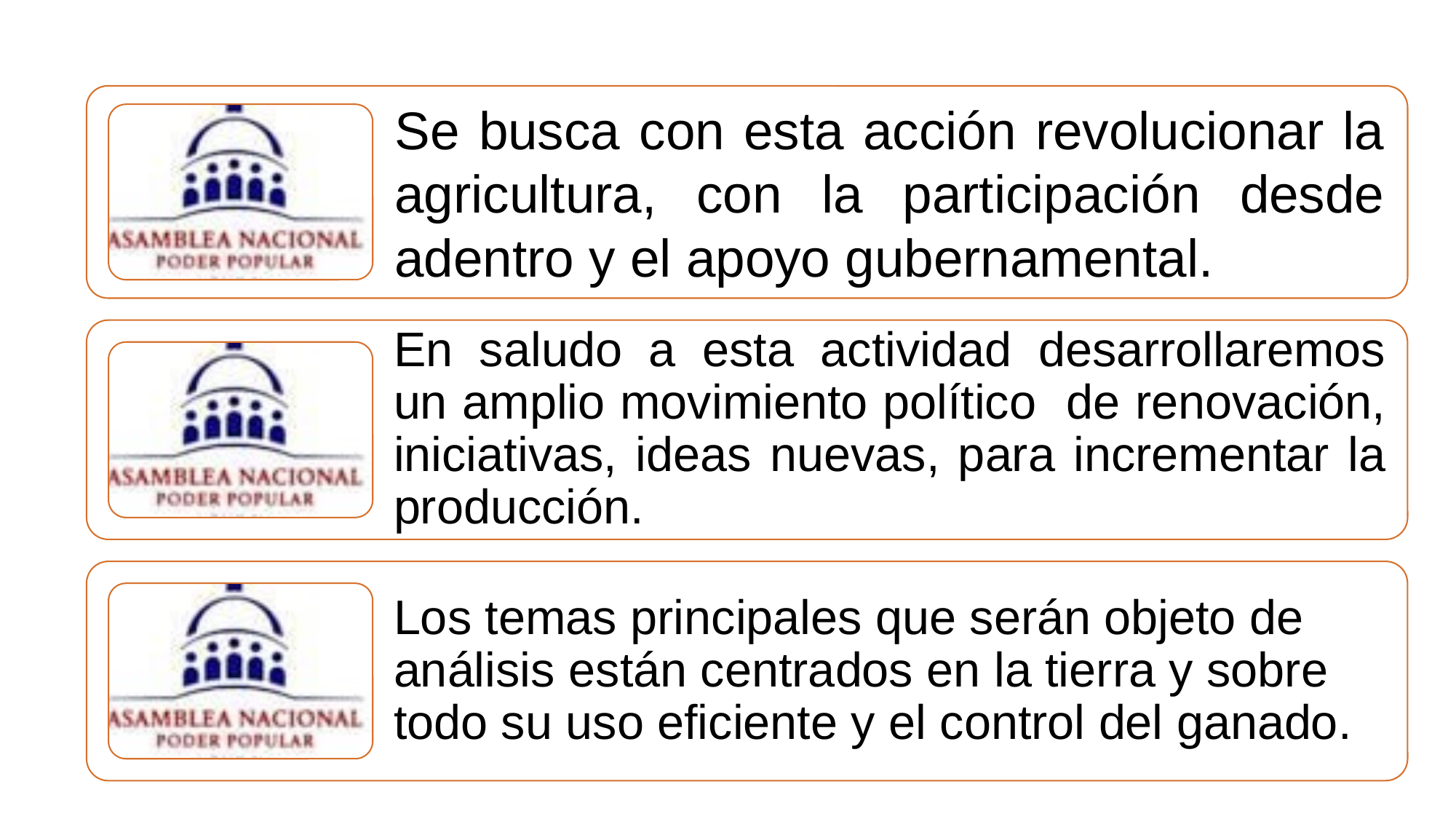

Se busca con esta acción revolucionar la agricultura, con la participación desde adentro y el apoyo gubernamental.
En saludo a esta actividad desarrollaremos un amplio movimiento político  de renovación, iniciativas, ideas nuevas, para incrementar la producción.
Los temas principales que serán objeto de análisis están centrados en la tierra y sobre todo su uso eficiente y el control del ganado.